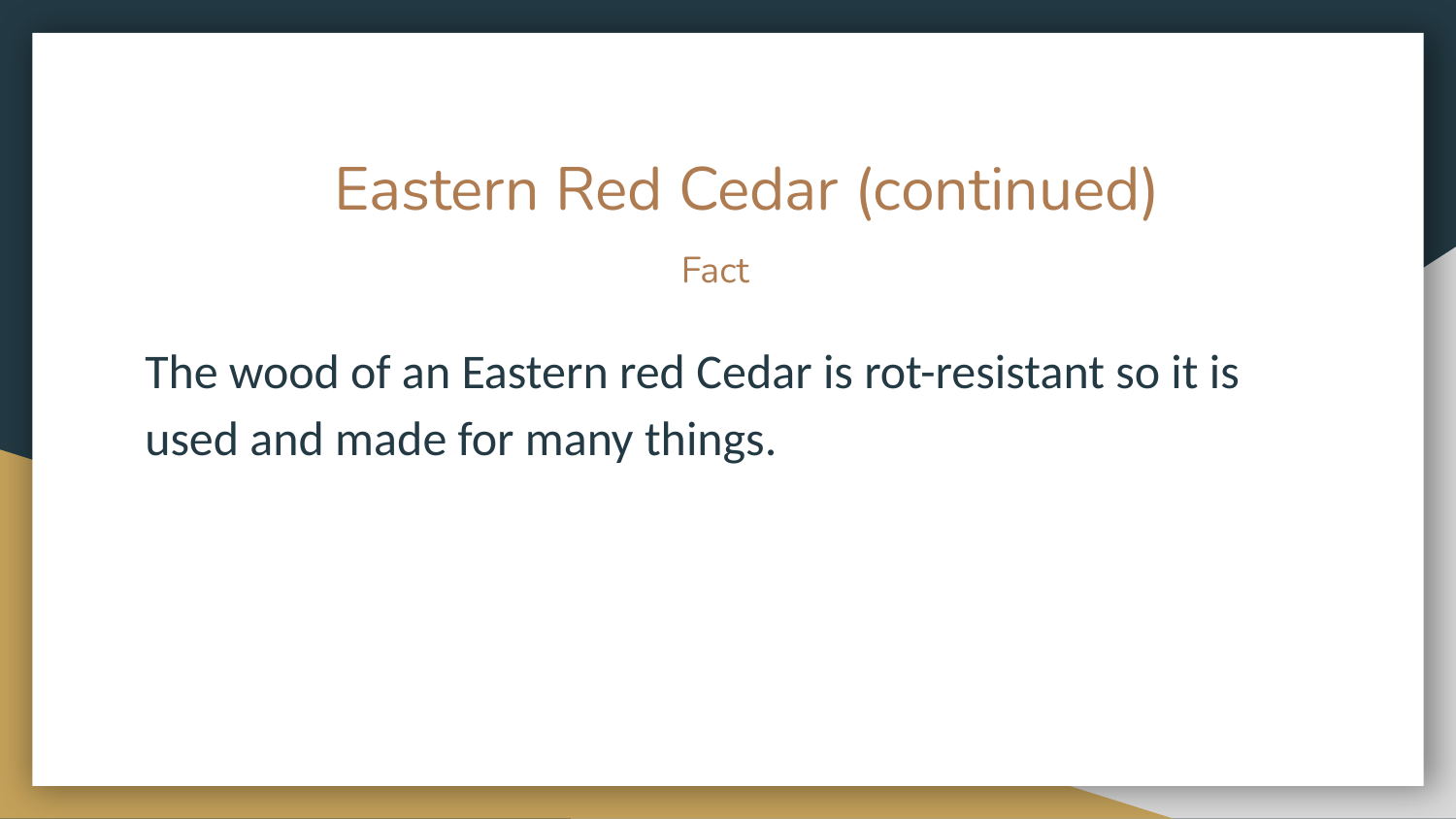

# Eastern Red Cedar (continued)
                                  Fact
The wood of an Eastern red Cedar is rot-resistant so it is used and made for many things.